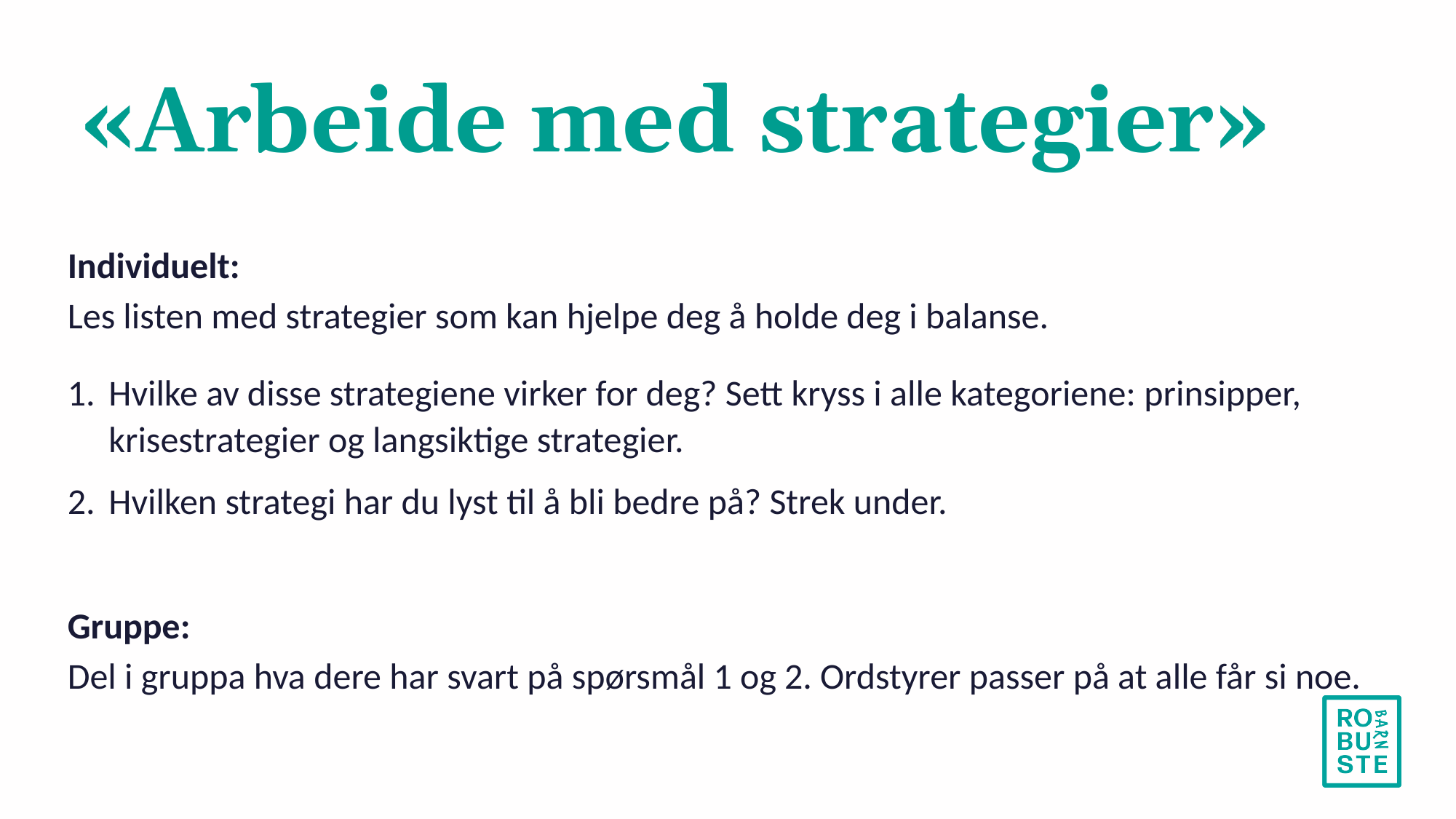

# «Arbeide med strategier»
Individuelt:
Les listen med strategier som kan hjelpe deg å holde deg i balanse.
Hvilke av disse strategiene virker for deg? Sett kryss i alle kategoriene: prinsipper, krisestrategier og langsiktige strategier.
Hvilken strategi har du lyst til å bli bedre på? Strek under.
Gruppe:
Del i gruppa hva dere har svart på spørsmål 1 og 2. Ordstyrer passer på at alle får si noe.